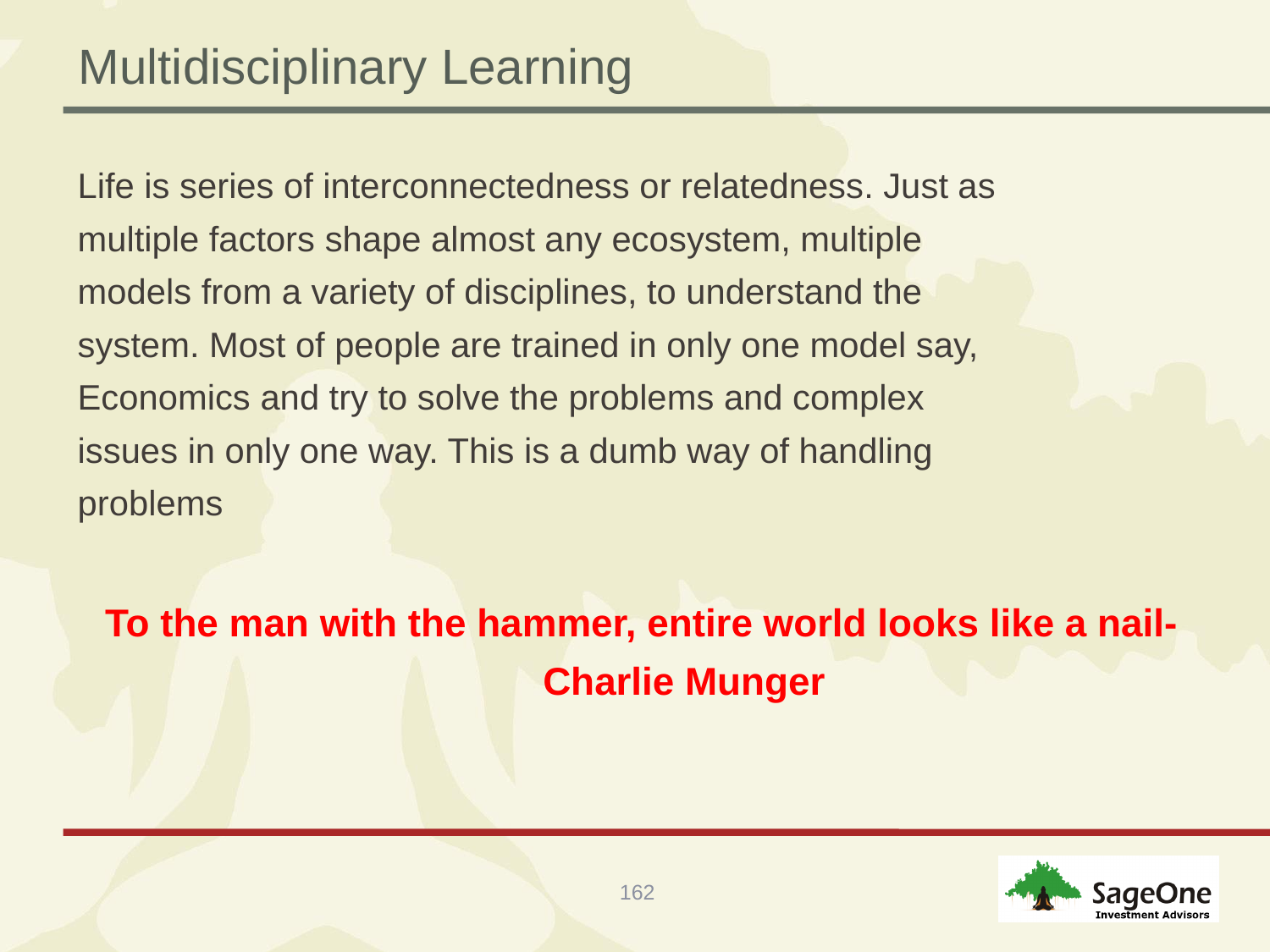

# Multidisciplinary Learning
Life is series of interconnectedness or relatedness. Just as
multiple factors shape almost any ecosystem, multiple
models from a variety of disciplines, to understand the
system. Most of people are trained in only one model say,
Economics and try to solve the problems and complex
issues in only one way. This is a dumb way of handling
problems

To the man with the hammer, entire world looks like a nail- Charlie Munger

162